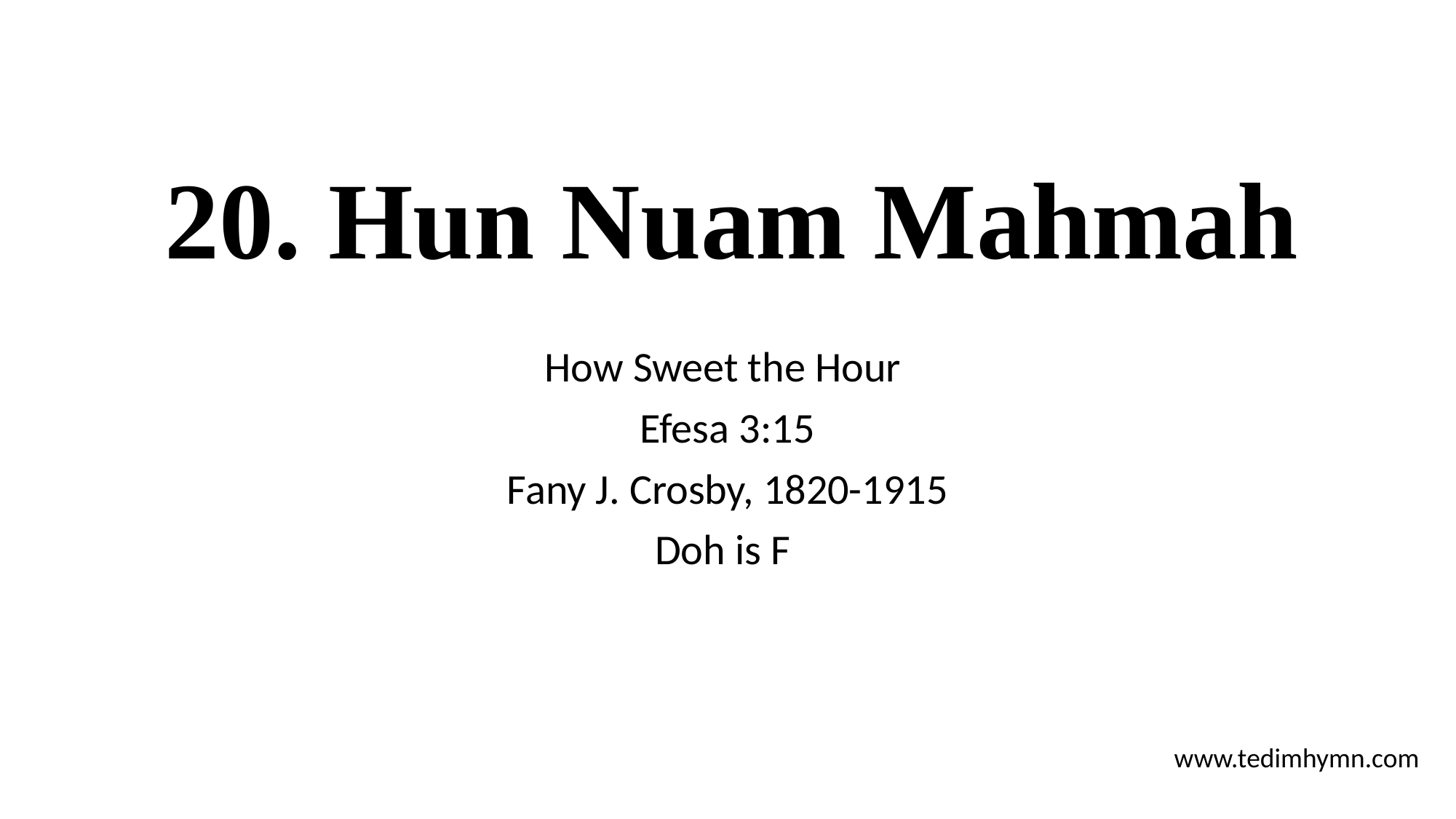

# 20. Hun Nuam Mahmah
How Sweet the Hour
Efesa 3:15
Fany J. Crosby, 1820-1915
Doh is F

www.tedimhymn.com